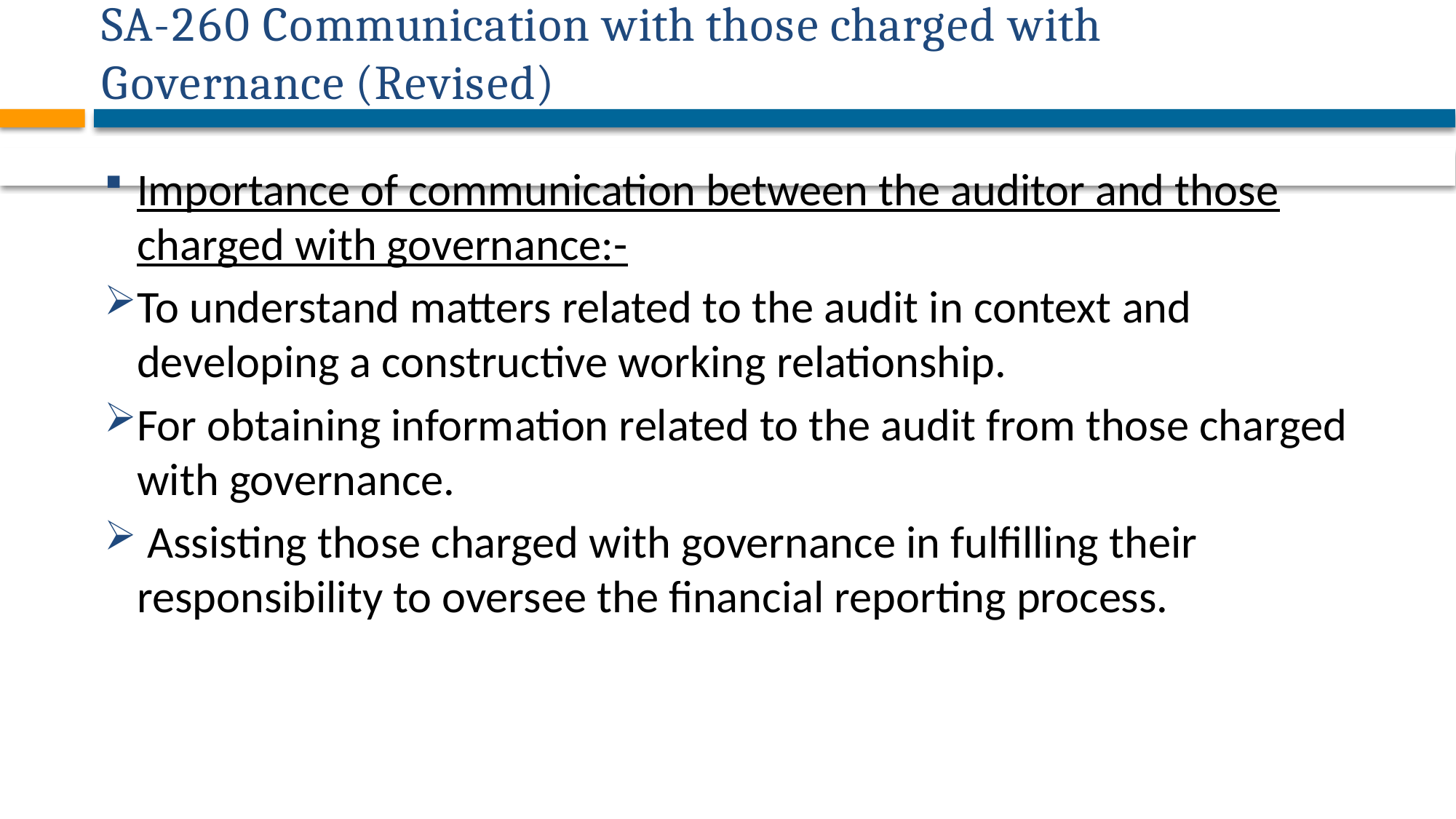

# SA-260 Communication with those charged with Governance (Revised)
26
Importance of communication between the auditor and those charged with governance:-
To understand matters related to the audit in context and developing a constructive working relationship.
For obtaining information related to the audit from those charged with governance.
 Assisting those charged with governance in fulfilling their responsibility to oversee the financial reporting process.